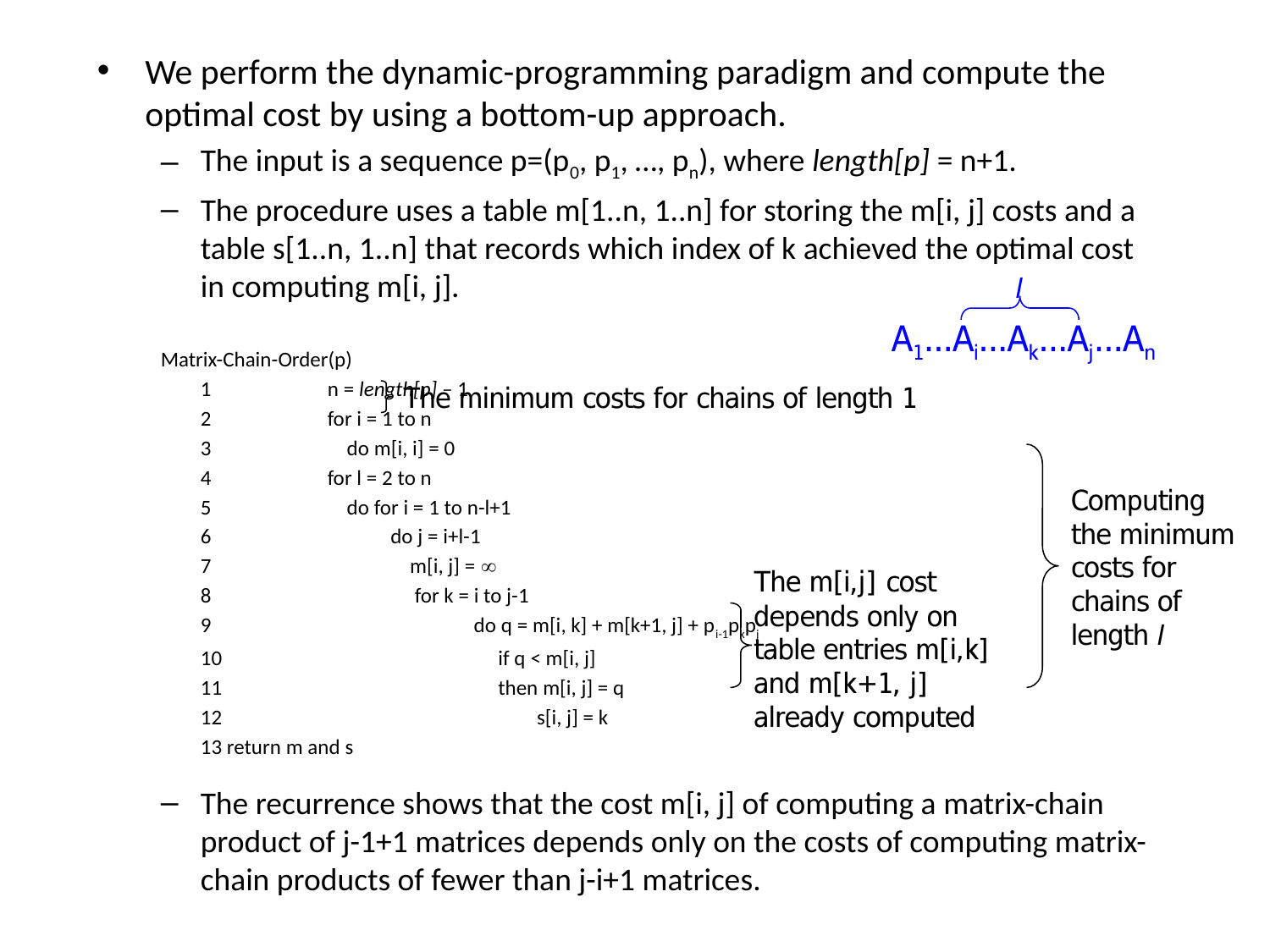

We perform the dynamic-programming paradigm and compute the optimal cost by using a bottom-up approach.
The input is a sequence p=(p0, p1, …, pn), where length[p] = n+1.
The procedure uses a table m[1..n, 1..n] for storing the m[i, j] costs and a table s[1..n, 1..n] that records which index of k achieved the optimal cost in computing m[i, j].

Matrix-Chain-Order(p)
	1	n = length[p] – 1
	2	for i = 1 to n
	3	    do m[i, i] = 0
	4	for l = 2 to n
	5	    do for i = 1 to n-l+1
	6	             do j = i+l-1
	7	                 m[i, j] = ∞
	8	                  for k = i to j-1
	9		    do q = m[i, k] + m[k+1, j] + pi-1pkpj
	10		         if q < m[i, j]
	11		         then m[i, j] = q
	12		                 s[i, j] = k
	13 return m and s

The recurrence shows that the cost m[i, j] of computing a matrix-chain product of j-1+1 matrices depends only on the costs of computing matrix-chain products of fewer than j-i+1 matrices.

l
A1…Ai…Ak…Aj…An
The minimum costs for chains of length 1

Computing
the minimum
costs for
chains of
length l
The m[i,j] cost
depends only on
table entries m[i,k]
and m[k+1, j]
already computed